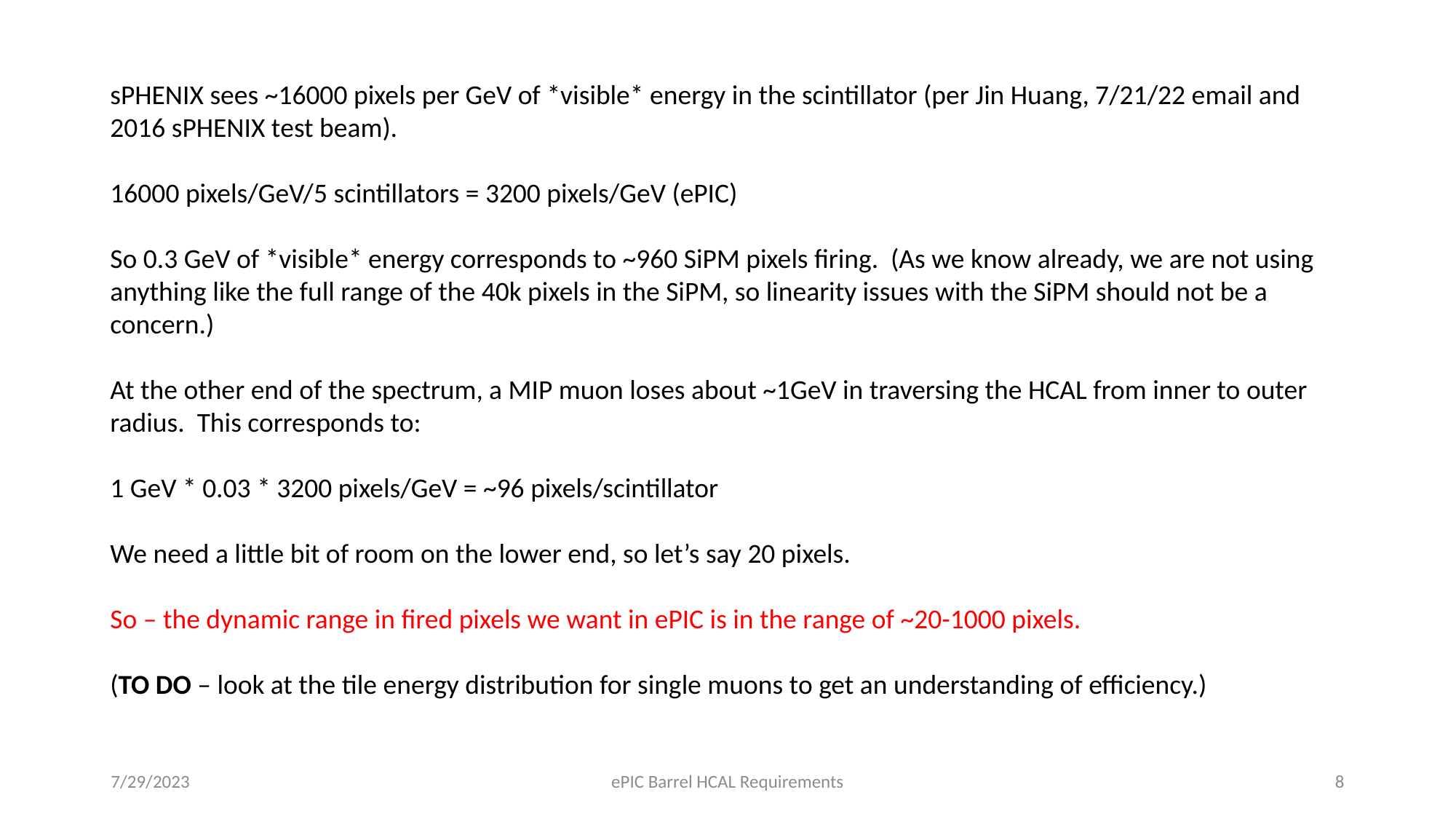

sPHENIX sees ~16000 pixels per GeV of *visible* energy in the scintillator (per Jin Huang, 7/21/22 email and 2016 sPHENIX test beam).

16000 pixels/GeV/5 scintillators = 3200 pixels/GeV (ePIC)

So 0.3 GeV of *visible* energy corresponds to ~960 SiPM pixels firing.  (As we know already, we are not using anything like the full range of the 40k pixels in the SiPM, so linearity issues with the SiPM should not be a concern.)

At the other end of the spectrum, a MIP muon loses about ~1GeV in traversing the HCAL from inner to outer radius.  This corresponds to:

1 GeV * 0.03 * 3200 pixels/GeV = ~96 pixels/scintillator

We need a little bit of room on the lower end, so let’s say 20 pixels.

So – the dynamic range in fired pixels we want in ePIC is in the range of ~20-1000 pixels.

(TO DO – look at the tile energy distribution for single muons to get an understanding of efficiency.)
7/29/2023
ePIC Barrel HCAL Requirements
8